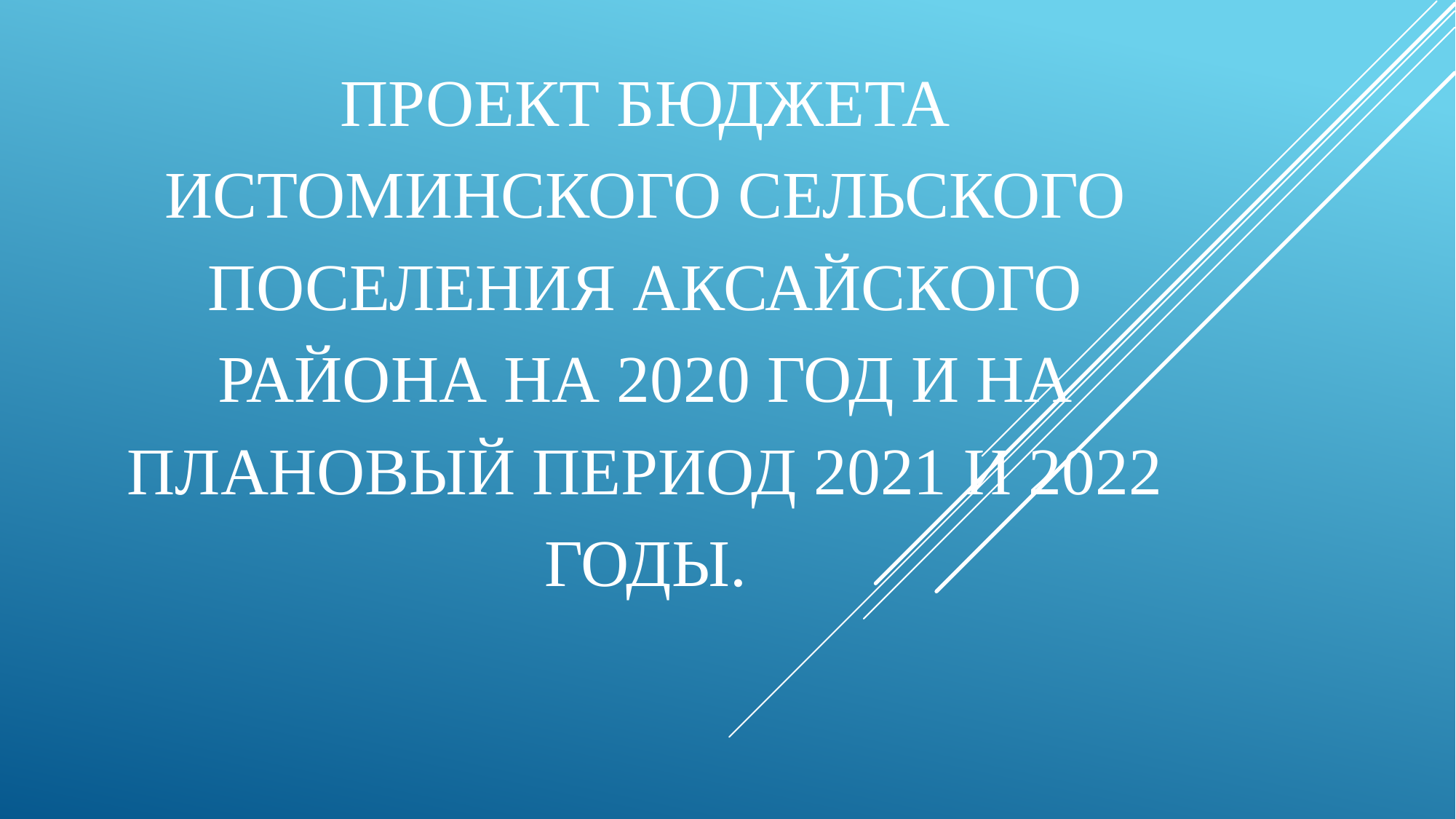

ПРОЕКТ БЮДЖЕТА ИСТОМИНСКОГО СЕЛЬСКОГО ПОСЕЛЕНИЯ АКСАЙСКОГО РАЙОНА НА 2020 ГОД И НА ПЛАНОВЫЙ ПЕРИОД 2021 И 2022 ГОДЫ.